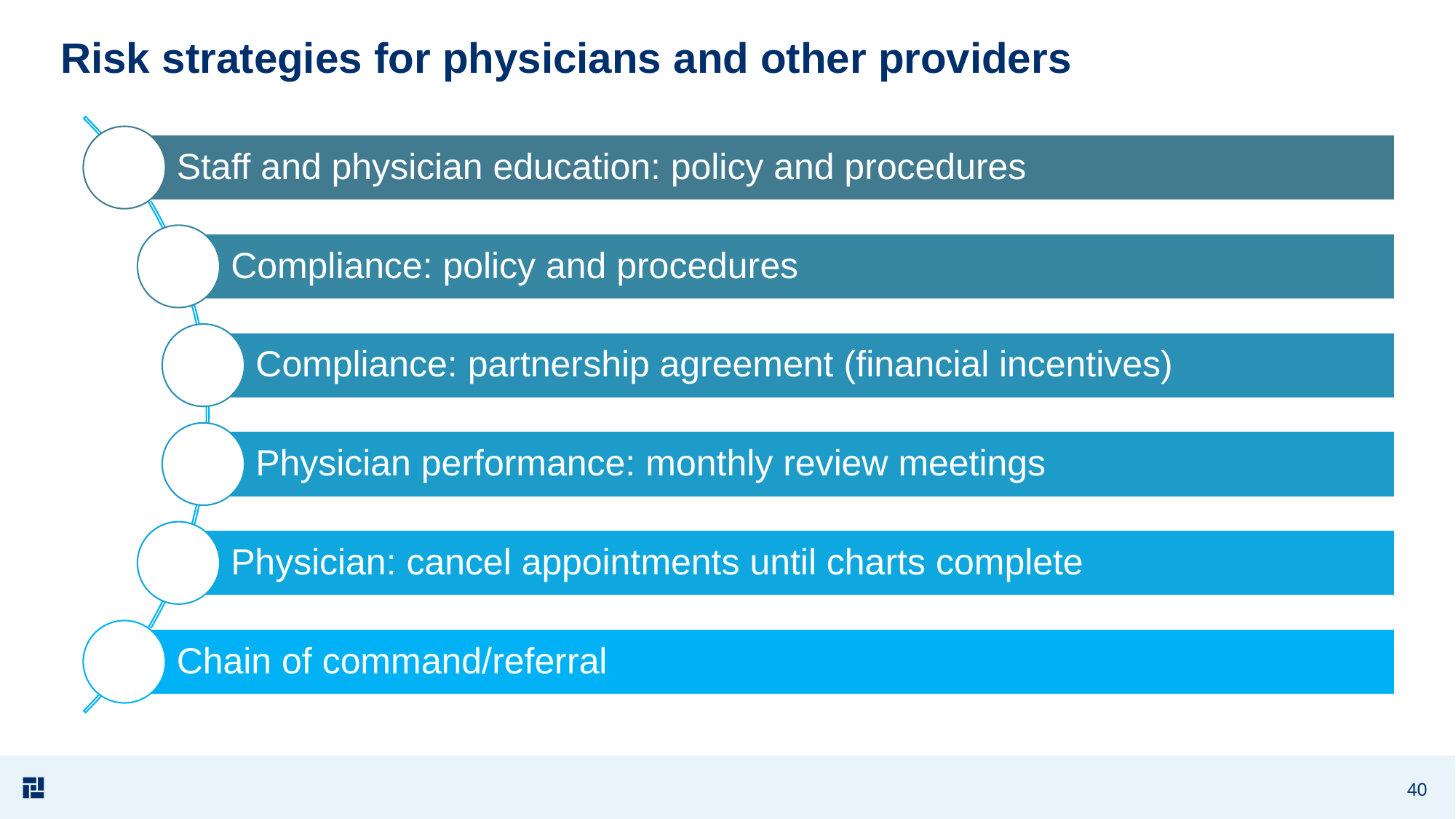

# Risk strategies for physicians and other providers
Staff and physician education: policy and procedures
Compliance: policy and procedures
Compliance: partnership agreement (financial incentives)
Physician performance: monthly review meetings
Physician: cancel appointments until charts complete
Chain of command/referral
40